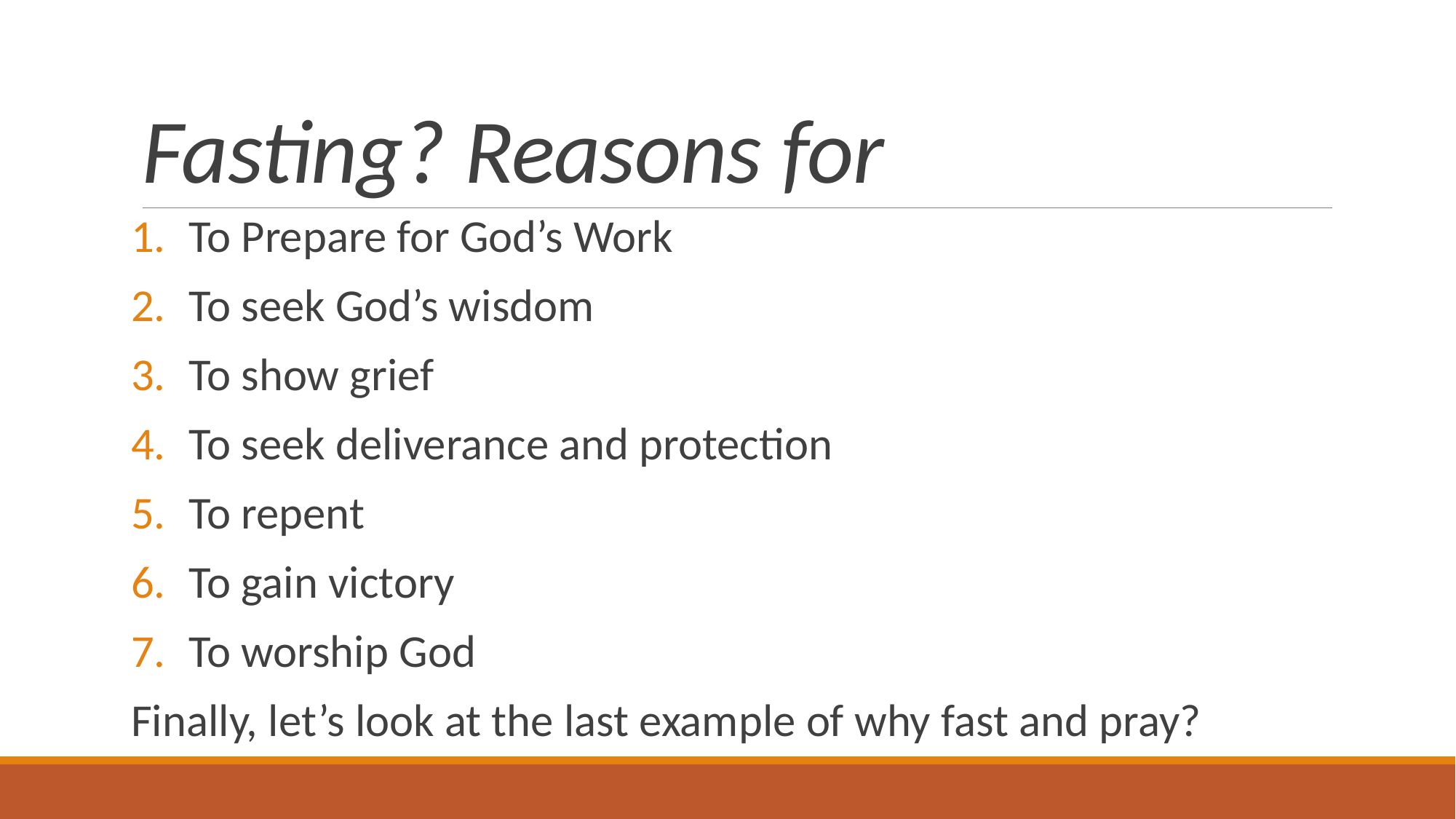

# Fasting? Reasons for
To Prepare for God’s Work
To seek God’s wisdom
To show grief
To seek deliverance and protection
To repent
To gain victory
To worship God
Finally, let’s look at the last example of why fast and pray?